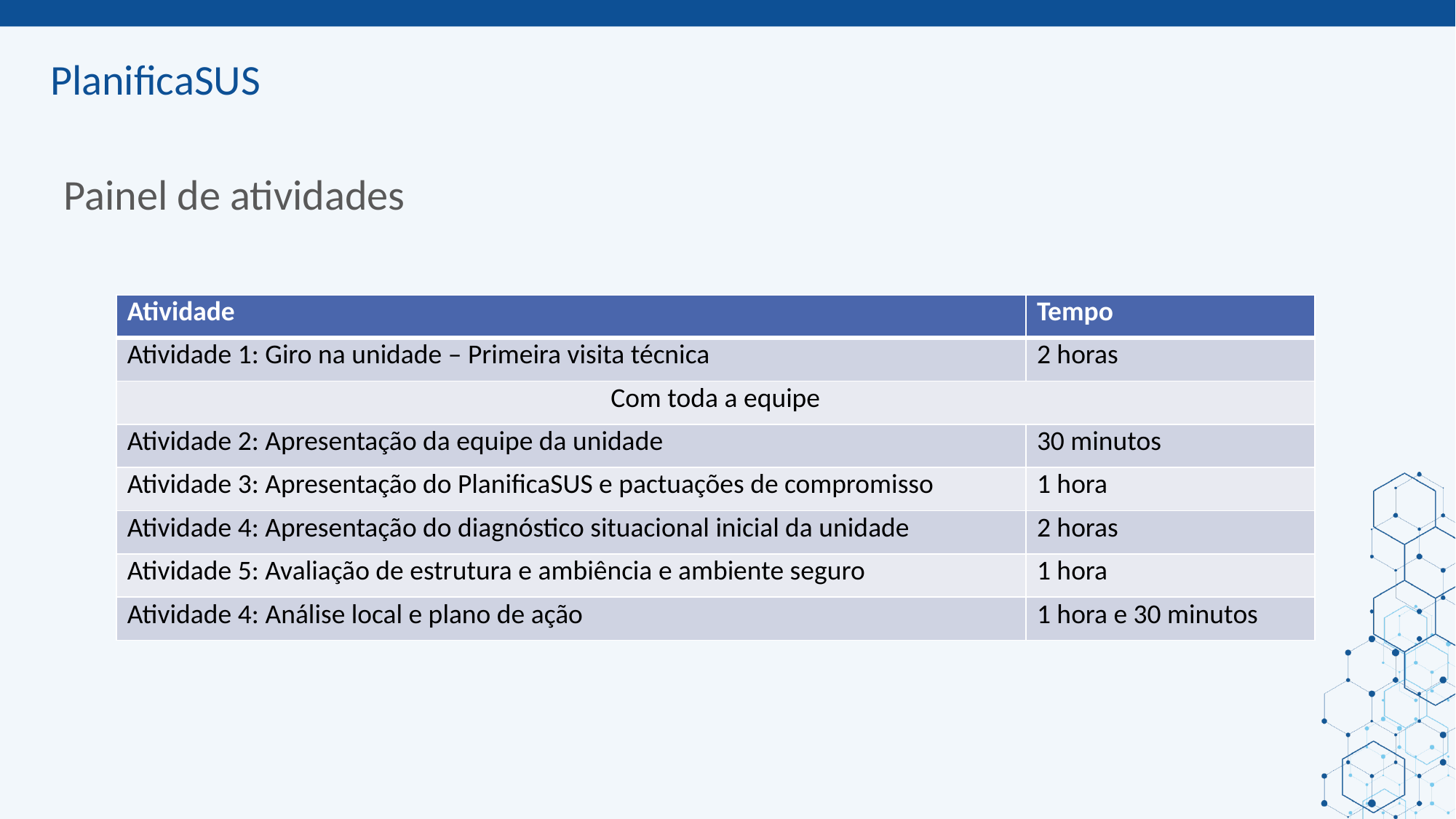

ORIENTAÇÕES:

Slide corpo TUTORIA
Fonte de sub-título: calibri 28 - cor do marcador
Corpo do texto: calibri 22 – azul
Manter os marcadores
Máximo cinco tópicos por slide
Tópicos alinhados à esquerda

# Painel de atividades
| Atividade​ | Tempo​ |
| --- | --- |
| Atividade 1: Giro na unidade – Primeira visita técnica | 2 horas |
| Com toda a equipe​ |  |
| Atividade 2: Apresentação da equipe da unidade | 30 minutos |
| Atividade 3: Apresentação do PlanificaSUS e pactuações de compromisso | 1 hora |
| Atividade 4: Apresentação do diagnóstico situacional inicial da unidade | 2 horas |
| Atividade 5: Avaliação de estrutura e ambiência e ambiente seguro | 1 hora |
| Atividade 4: Análise local e plano de ação​ | 1 hora e 30 minutos​ |